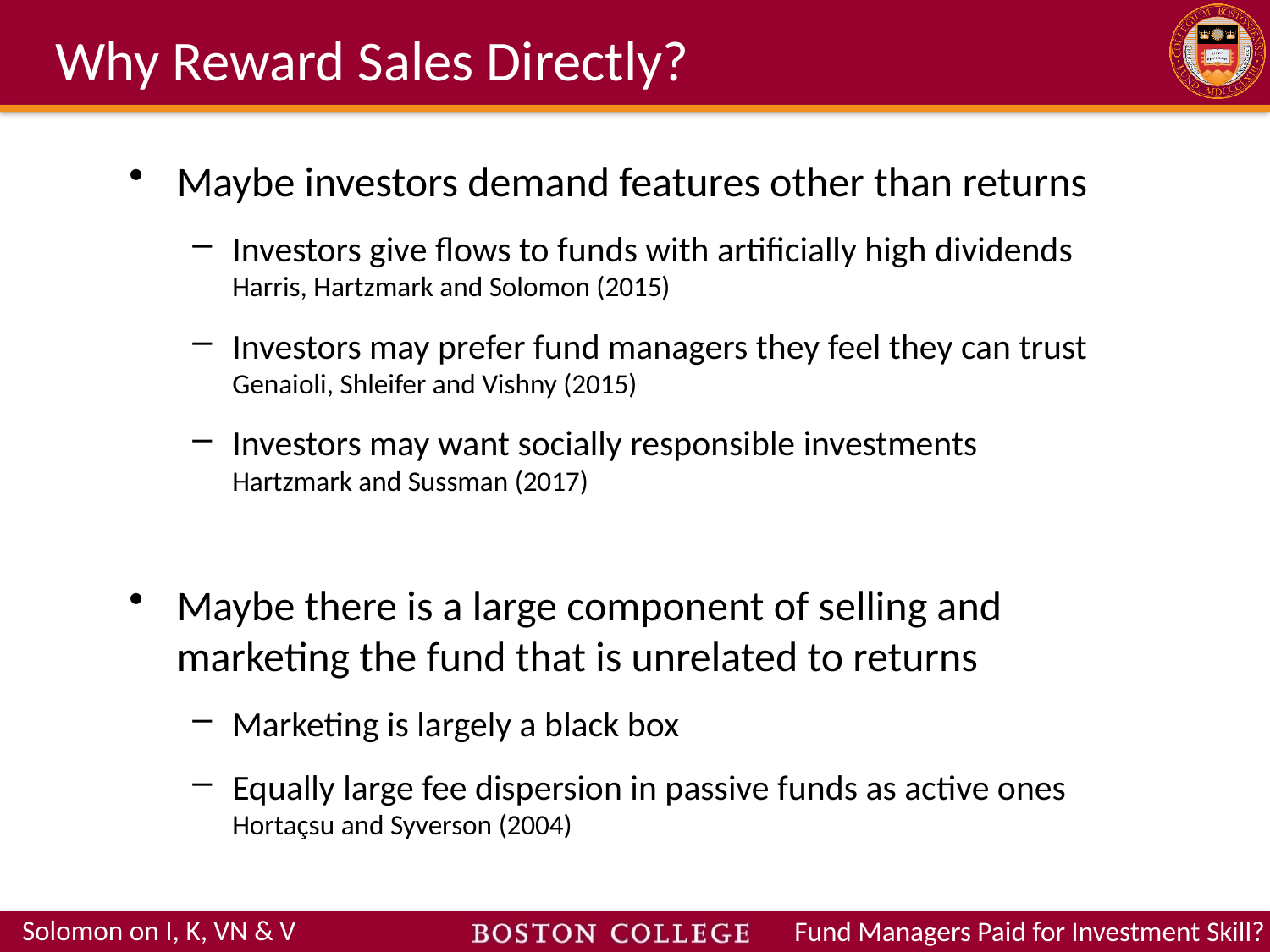

# Why Reward Sales Directly?
Maybe investors demand features other than returns
Investors give flows to funds with artificially high dividends
Harris, Hartzmark and Solomon (2015)
Investors may prefer fund managers they feel they can trust Genaioli, Shleifer and Vishny (2015)
Investors may want socially responsible investments
Hartzmark and Sussman (2017)

Maybe there is a large component of selling and marketing the fund that is unrelated to returns
Marketing is largely a black box
Equally large fee dispersion in passive funds as active ones
Hortaçsu and Syverson (2004)